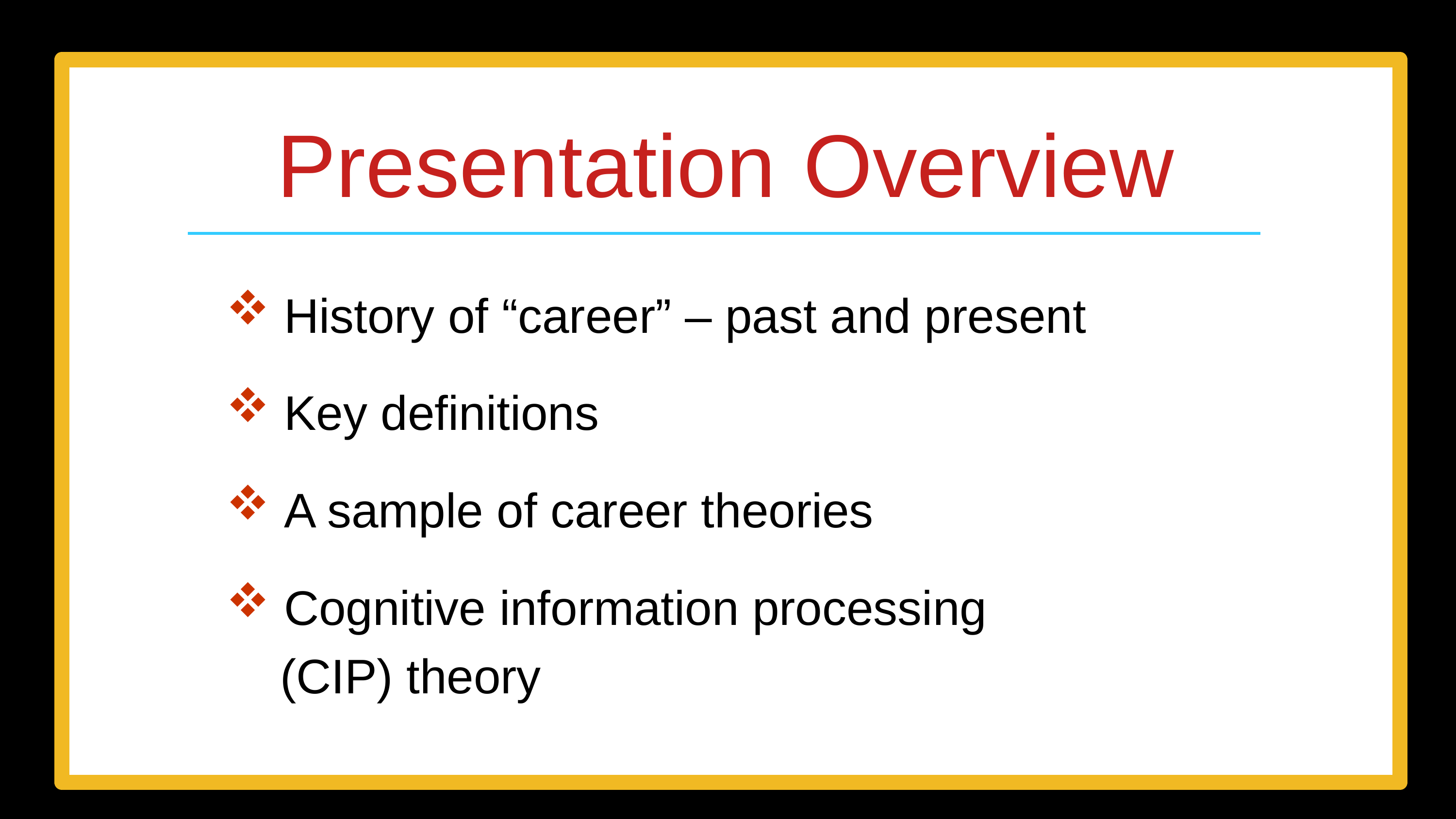

Presentation Overview
 History of “career” – past and present
 Key definitions
 A sample of career theories
 Cognitive information processing
    (CIP) theory